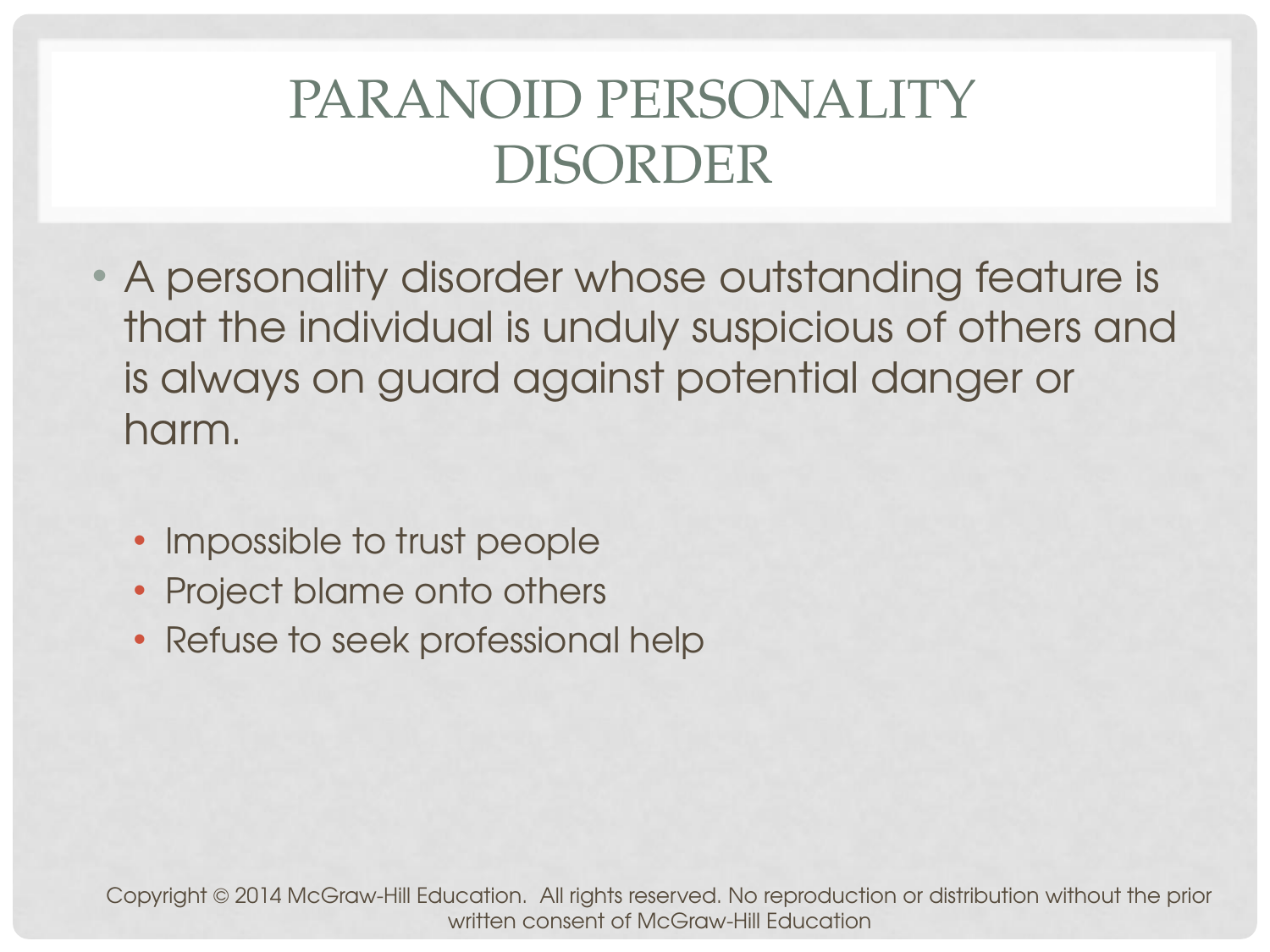

# paranoid personality disorder
A personality disorder whose outstanding feature is that the individual is unduly suspicious of others and is always on guard against potential danger or harm.

Impossible to trust people
Project blame onto others
Refuse to seek professional help

Copyright © 2014 McGraw-Hill Education.  All rights reserved. No reproduction or distribution without the prior written consent of McGraw-Hill Education